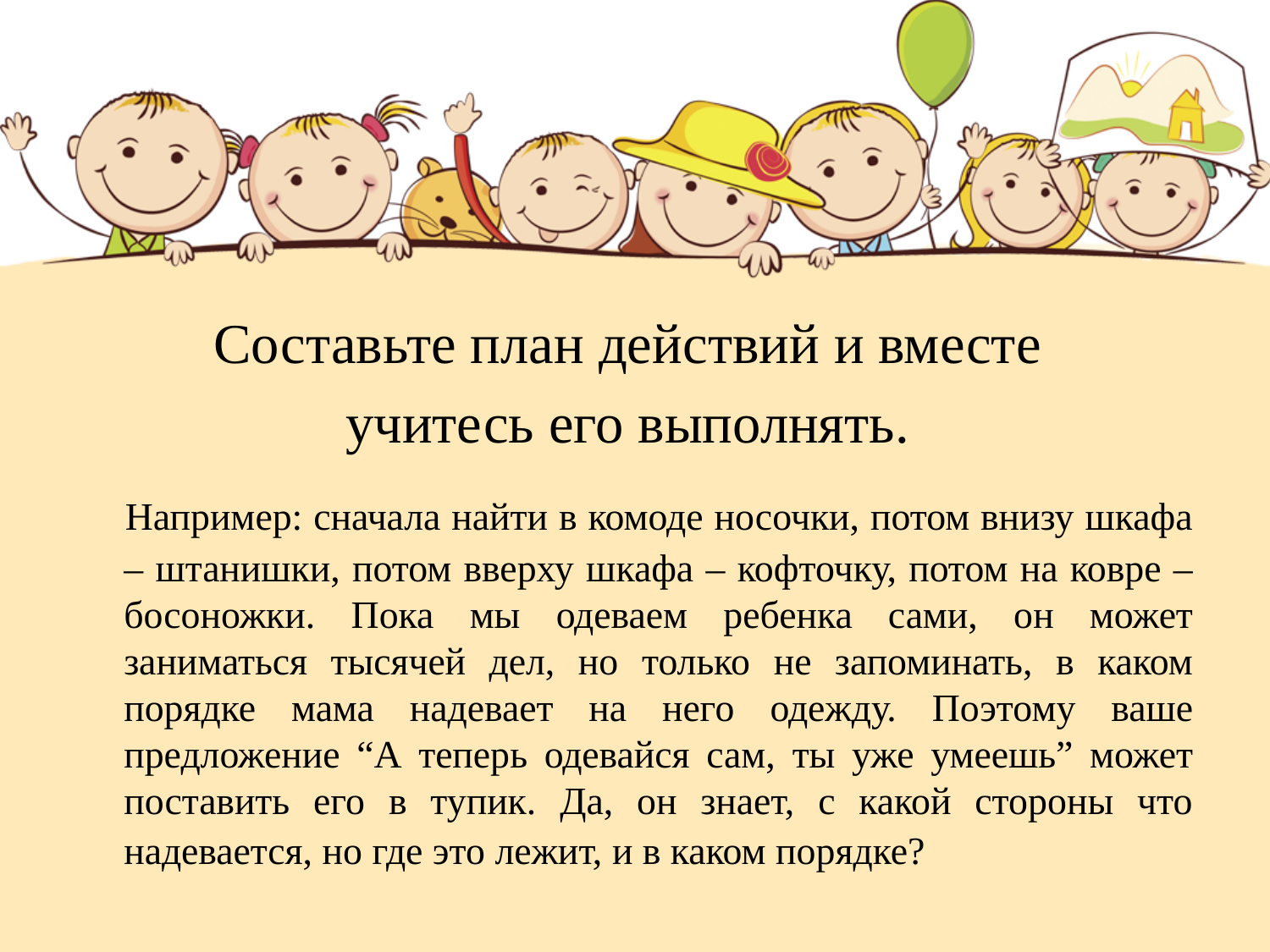

#

Составьте план действий и вместе
учитесь его выполнять.
 	Например: сначала найти в комоде носочки, потом внизу шкафа – штанишки, потом вверху шкафа – кофточку, потом на ковре – босоножки. Пока мы одеваем ребенка сами, он может заниматься тысячей дел, но только не запоминать, в каком порядке мама надевает на него одежду. Поэтому ваше предложение “А теперь одевайся сам, ты уже умеешь” может поставить его в тупик. Да, он знает, с какой стороны что надевается, но где это лежит, и в каком порядке?